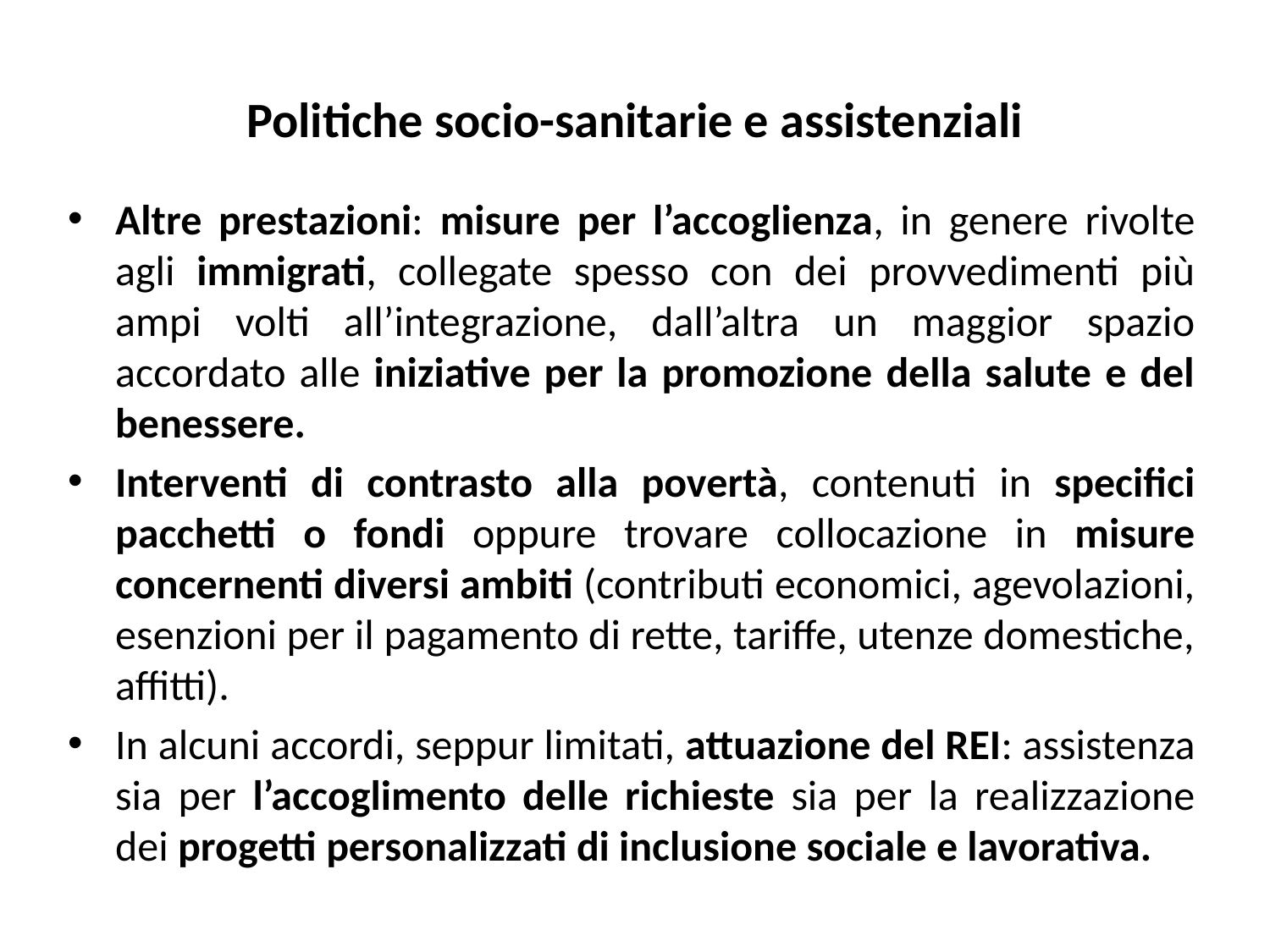

# Politiche socio-sanitarie e assistenziali
Altre prestazioni: misure per l’accoglienza, in genere rivolte agli immigrati, collegate spesso con dei provvedimenti più ampi volti all’integrazione, dall’altra un maggior spazio accordato alle iniziative per la promozione della salute e del benessere.
Interventi di contrasto alla povertà, contenuti in specifici pacchetti o fondi oppure trovare collocazione in misure concernenti diversi ambiti (contributi economici, agevolazioni, esenzioni per il pagamento di rette, tariffe, utenze domestiche, affitti).
In alcuni accordi, seppur limitati, attuazione del REI: assistenza sia per l’accoglimento delle richieste sia per la realizzazione dei progetti personalizzati di inclusione sociale e lavorativa.